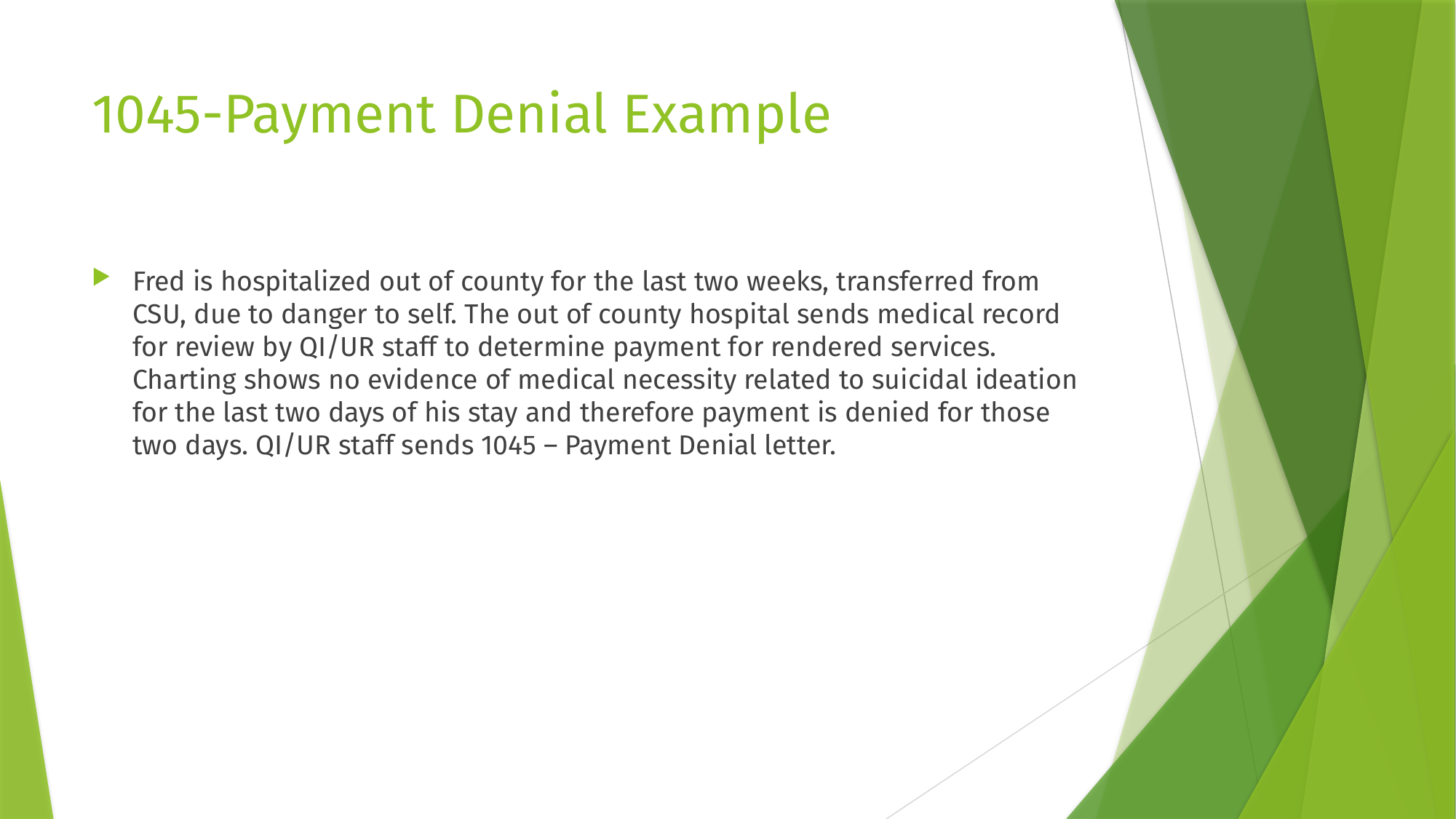

# 1045-Payment Denial Example
Fred is hospitalized out of county for the last two weeks, transferred from CSU, due to danger to self. The out of county hospital sends medical record for review by QI/UR staff to determine payment for rendered services. Charting shows no evidence of medical necessity related to suicidal ideation for the last two days of his stay and therefore payment is denied for those two days. QI/UR staff sends 1045 – Payment Denial letter.